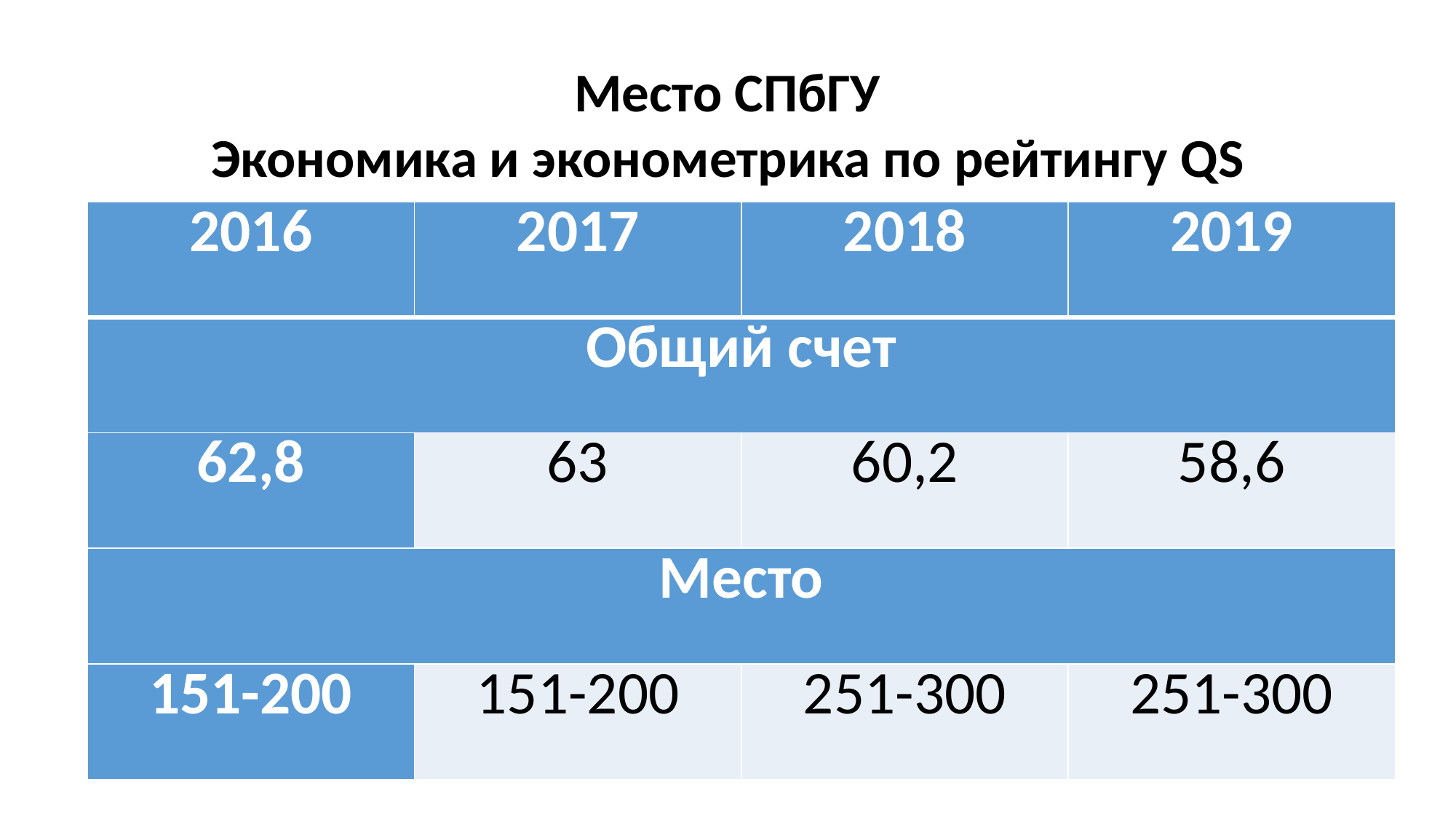

# Место СПбГУ Экономика и эконометрика по рейтингу QS
| 2016 | 2017 | 2018 | 2019 |
| --- | --- | --- | --- |
| Общий счет |  |  |  |
| 62,8 | 63 | 60,2 | 58,6 |
| Место |  |  |  |
| 151-200 | 151-200 | 251-300 | 251-300 |